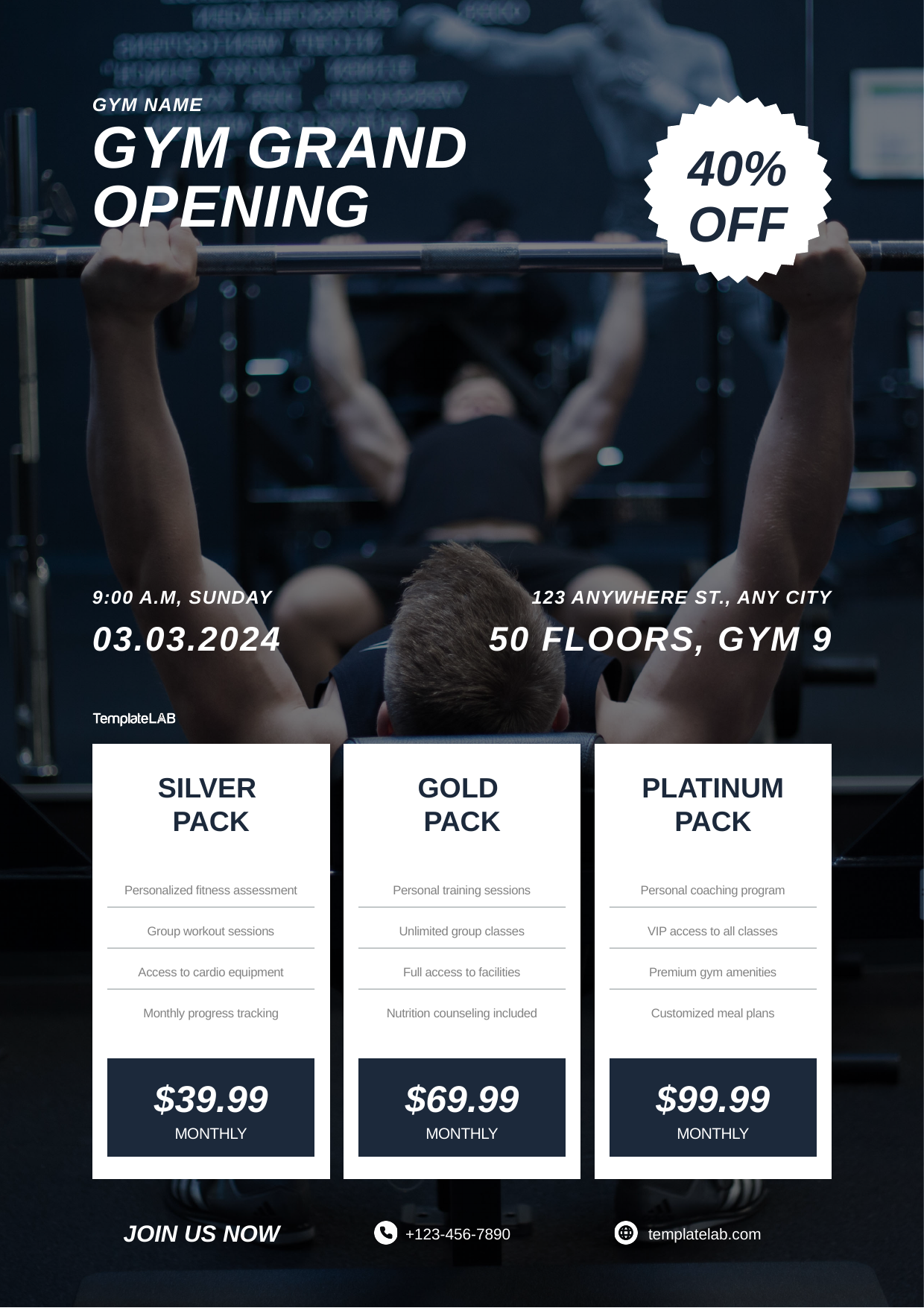

40%
OFF
GYM NAME
GYM GRAND OPENING
9:00 A.M, SUNDAY
123 ANYWHERE ST., ANY CITY
03.03.2024
 50 FLOORS, GYM 9

SILVER
PACK
Personalized fitness assessment

Group workout sessions

Access to cardio equipment

Monthly progress tracking

$39.99
MONTHLY

GOLD
PACK
Personal training sessions

Unlimited group classes

Full access to facilities

Nutrition counseling included

$69.99
MONTHLY

PLATINUM PACK
Personal coaching program

VIP access to all classes

Premium gym amenities

Customized meal plans

$99.99
MONTHLY
JOIN US NOW

+123-456-7890
templatelab.com